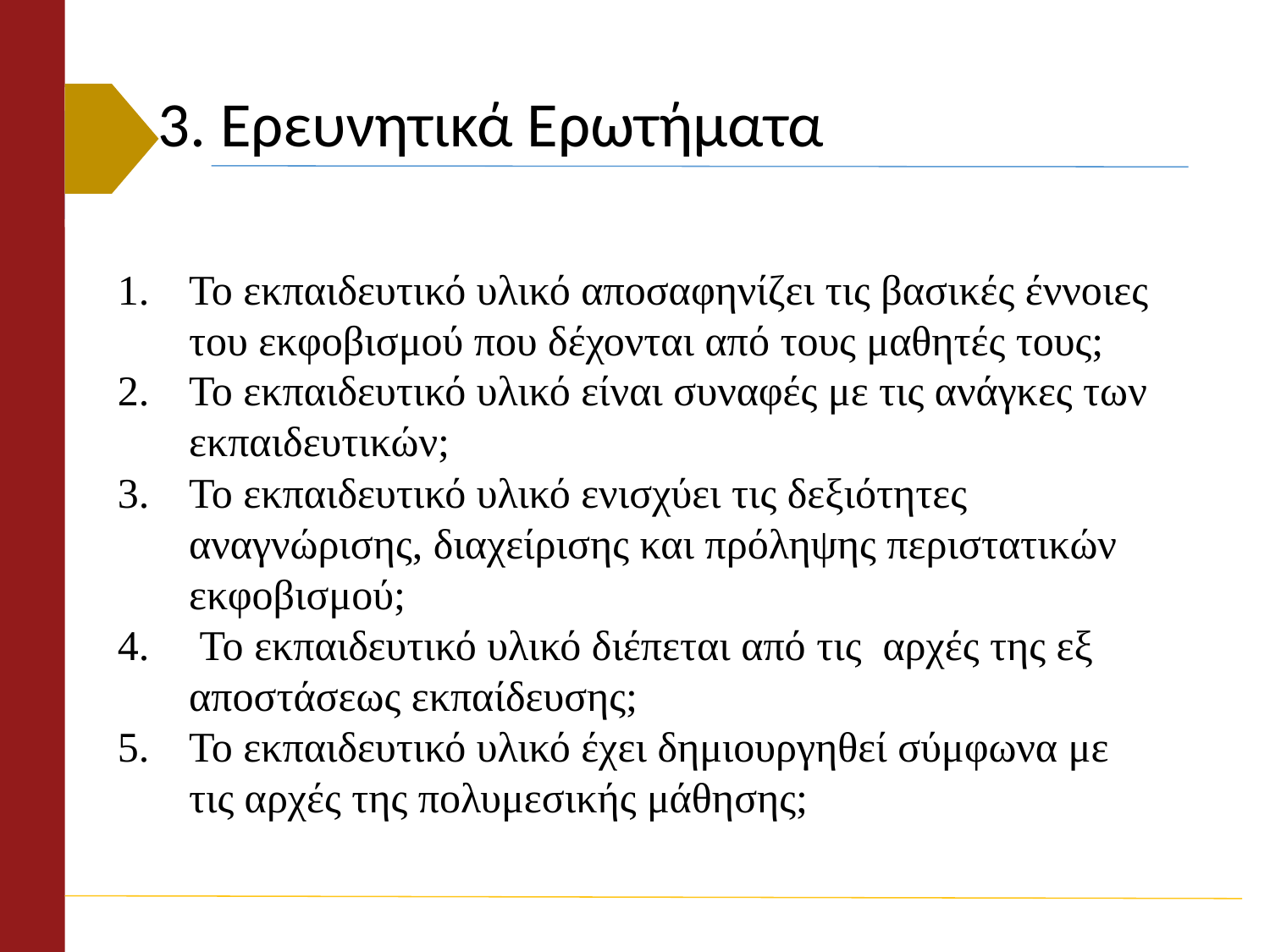

# 3. Ερευνητικά Ερωτήματα
Το εκπαιδευτικό υλικό αποσαφηνίζει τις βασικές έννοιες του εκφοβισμού που δέχονται από τους μαθητές τους;
Το εκπαιδευτικό υλικό είναι συναφές με τις ανάγκες των εκπαιδευτικών;
Το εκπαιδευτικό υλικό ενισχύει τις δεξιότητες αναγνώρισης, διαχείρισης και πρόληψης περιστατικών εκφοβισμού;
 Το εκπαιδευτικό υλικό διέπεται από τις  αρχές της εξ αποστάσεως εκπαίδευσης;
Το εκπαιδευτικό υλικό έχει δημιουργηθεί σύμφωνα με τις αρχές της πολυμεσικής μάθησης;